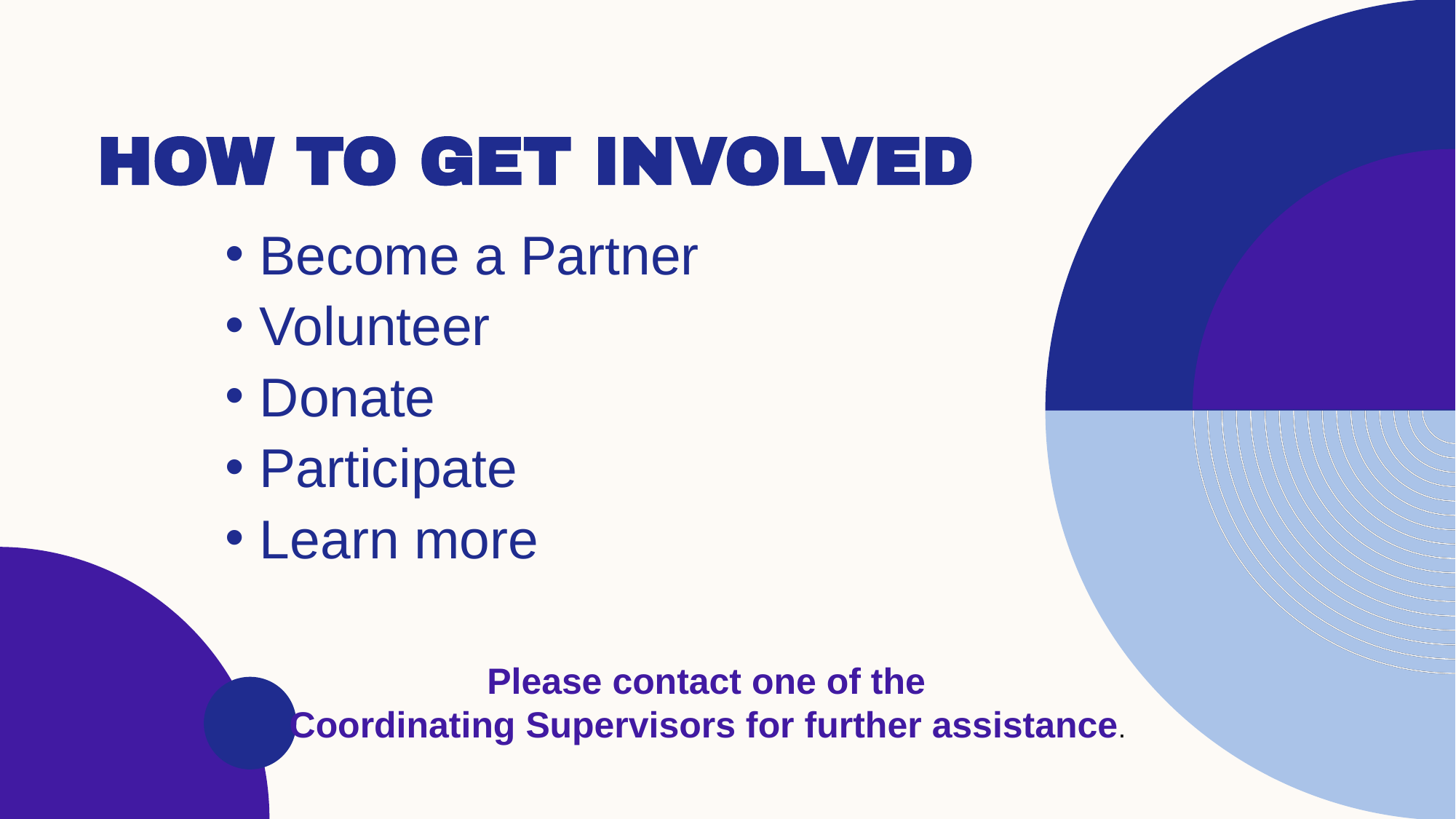

7
# How to get InvolveD
Become a Partner
Volunteer
Donate
Participate
Learn more

Please contact one of the
Coordinating Supervisors for further assistance.